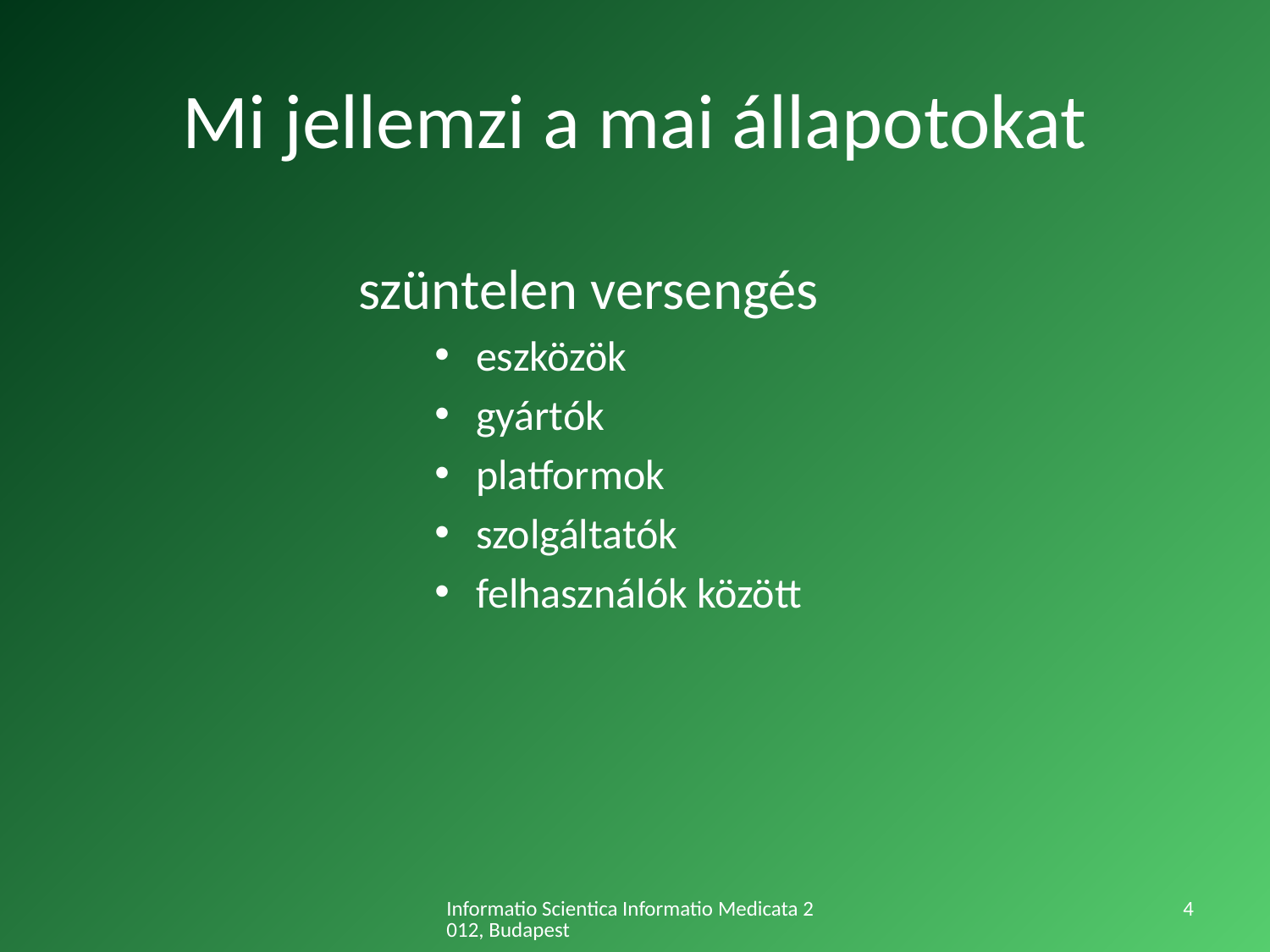

# Mi jellemzi a mai állapotokat
    szüntelen versengés
 eszközök
 gyártók
 platformok
 szolgáltatók
 felhasználók között
Informatio Scientica Informatio Medicata 2012, Budapest
4